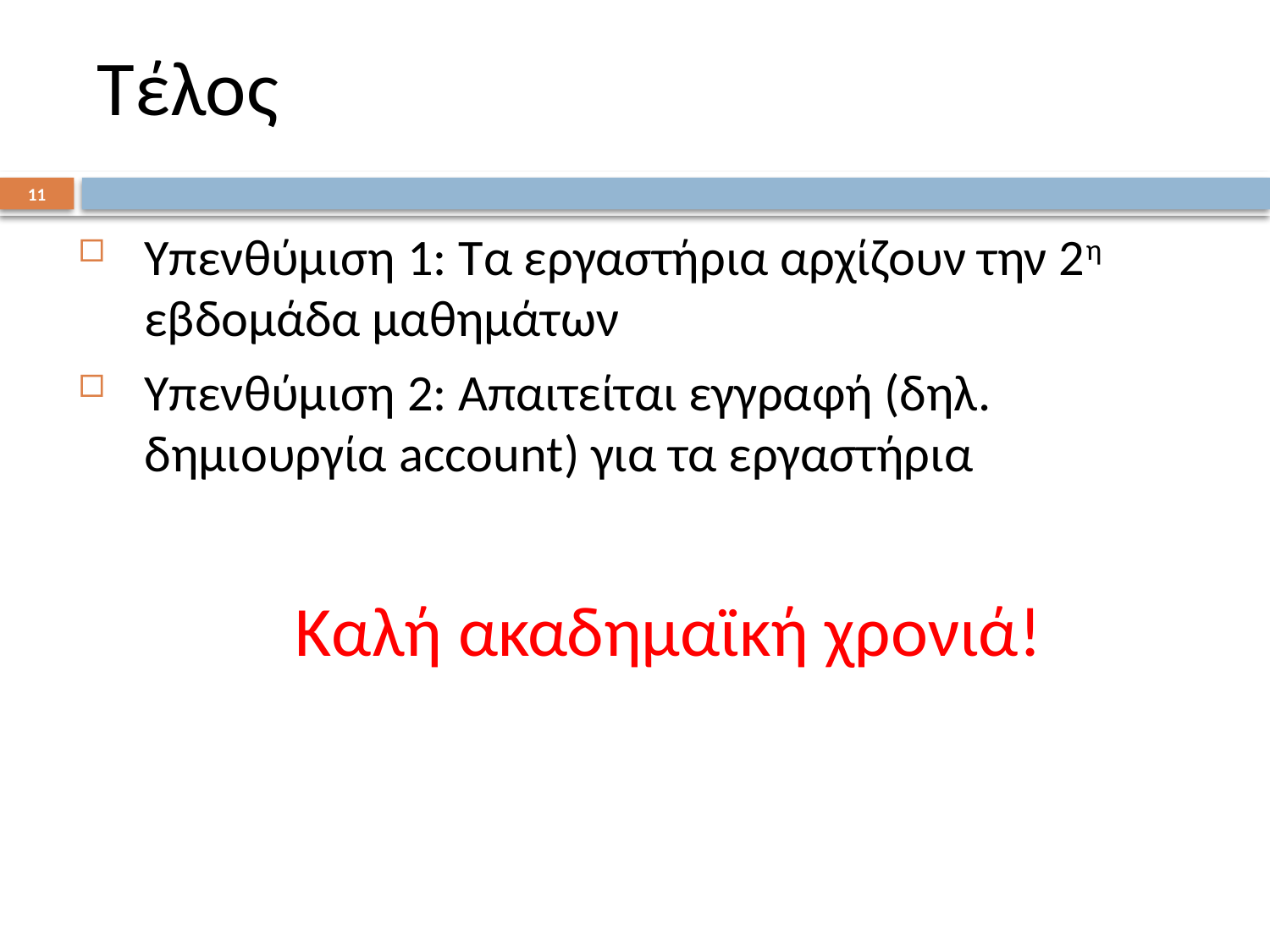

# Τέλος
11
Υπενθύμιση 1: Τα εργαστήρια αρχίζουν την 2η εβδομάδα μαθημάτων
Υπενθύμιση 2: Απαιτείται εγγραφή (δηλ. δημιουργία account) για τα εργαστήρια

Καλή ακαδημαϊκή χρονιά!